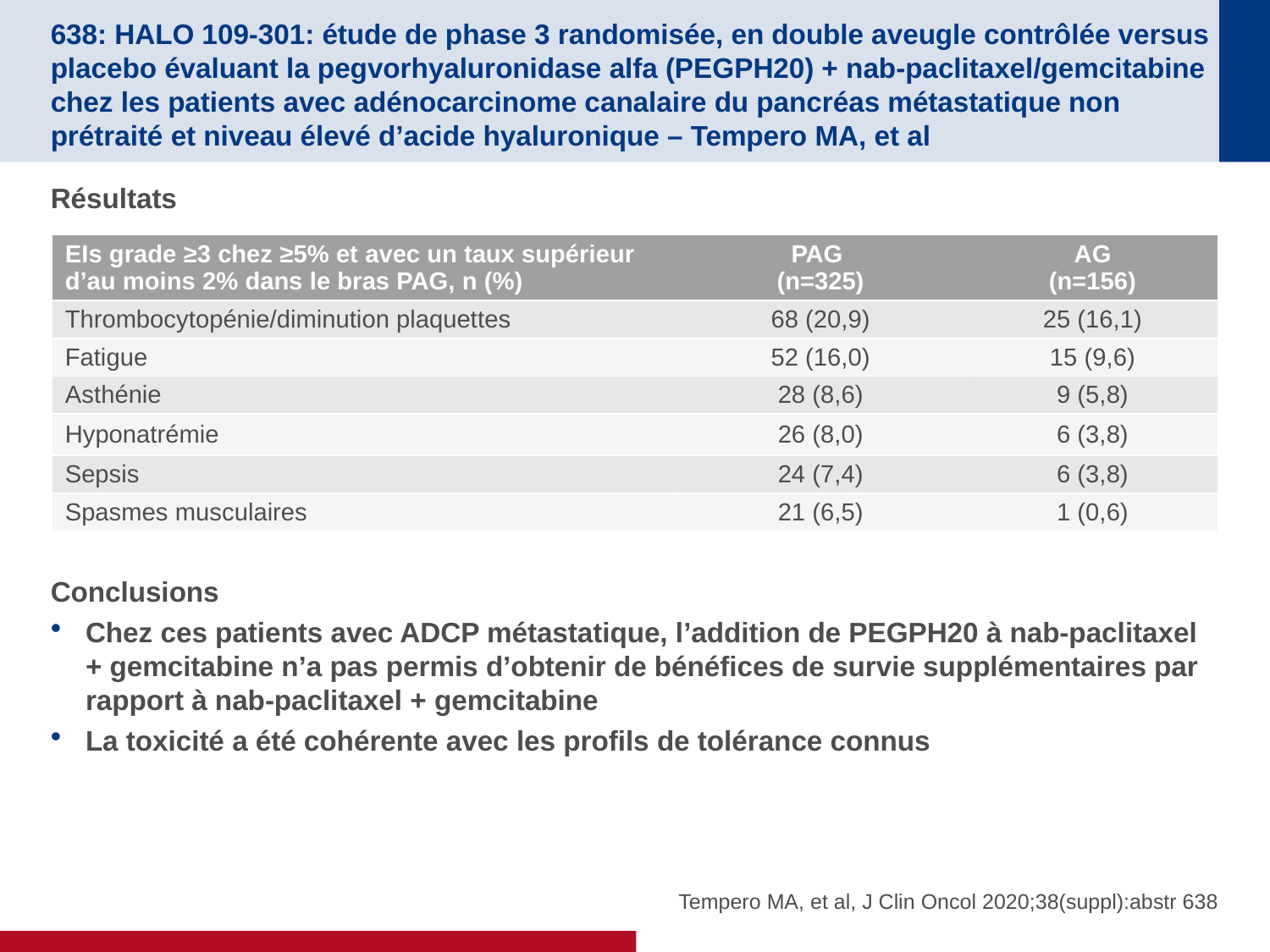

# 638: HALO 109-301: étude de phase 3 randomisée, en double aveugle contrôlée versus placebo évaluant la pegvorhyaluronidase alfa (PEGPH20) + nab-paclitaxel/gemcitabine chez les patients avec adénocarcinome canalaire du pancréas métastatique non prétraité et niveau élevé d’acide hyaluronique – Tempero MA, et al
Résultats
Conclusions
Chez ces patients avec ADCP métastatique, l’addition de PEGPH20 à nab-paclitaxel + gemcitabine n’a pas permis d’obtenir de bénéfices de survie supplémentaires par rapport à nab-paclitaxel + gemcitabine
La toxicité a été cohérente avec les profils de tolérance connus
| EIs grade ≥3 chez ≥5% et avec un taux supérieur d’au moins 2% dans le bras PAG, n (%) | PAG (n=325) | AG (n=156) |
| --- | --- | --- |
| Thrombocytopénie/diminution plaquettes | 68 (20,9) | 25 (16,1) |
| Fatigue | 52 (16,0) | 15 (9,6) |
| Asthénie | 28 (8,6) | 9 (5,8) |
| Hyponatrémie | 26 (8,0) | 6 (3,8) |
| Sepsis | 24 (7,4) | 6 (3,8) |
| Spasmes musculaires | 21 (6,5) | 1 (0,6) |
Tempero MA, et al, J Clin Oncol 2020;38(suppl):abstr 638